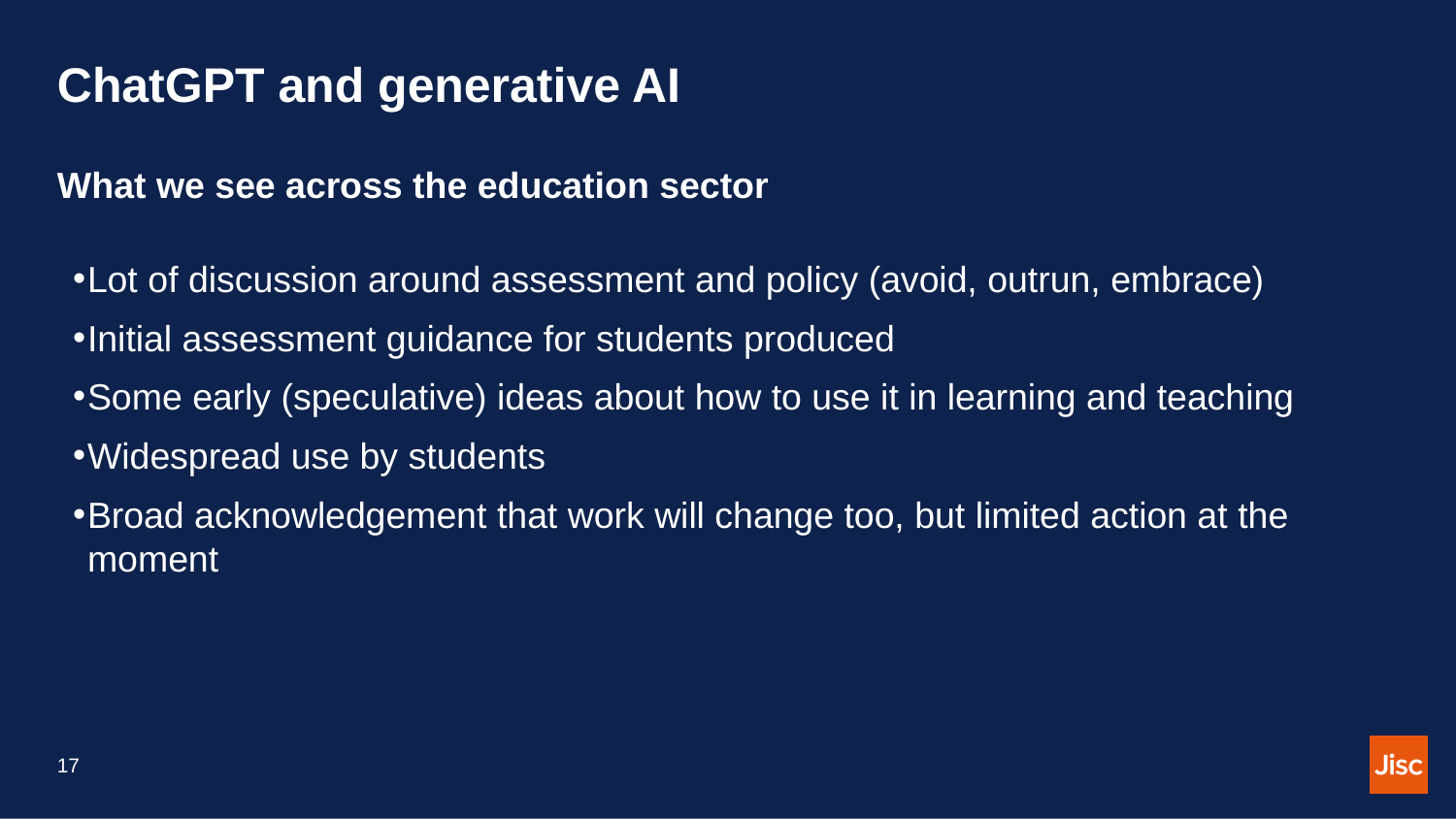

# ChatGPT and generative AI
What we see across the education sector
Lot of discussion around assessment and policy (avoid, outrun, embrace)
Initial assessment guidance for students produced
Some early (speculative) ideas about how to use it in learning and teaching
Widespread use by students
Broad acknowledgement that work will change too, but limited action at the moment
17